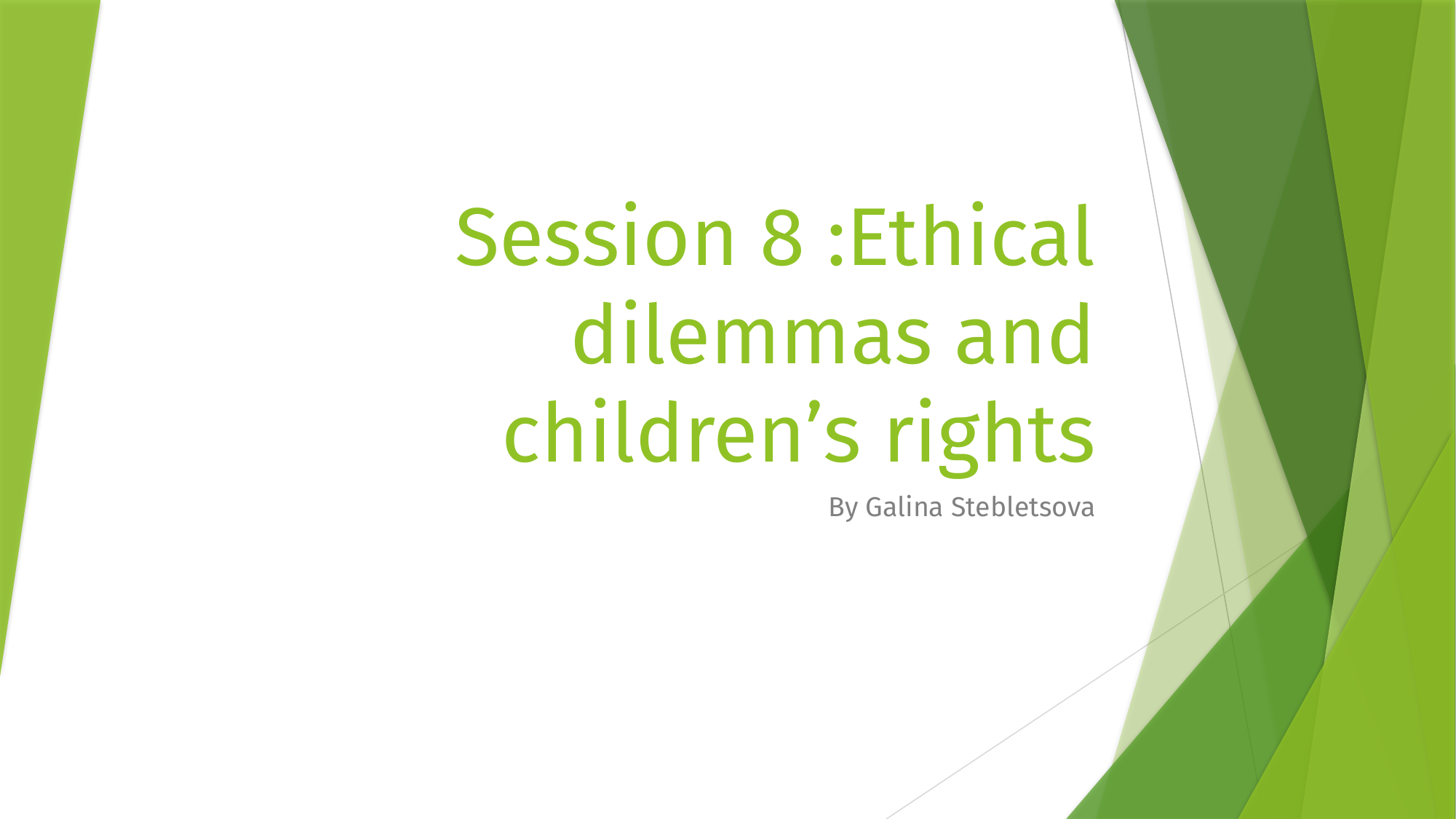

# Session 8 :Ethical dilemmas and children’s rights
By Galina Stebletsova